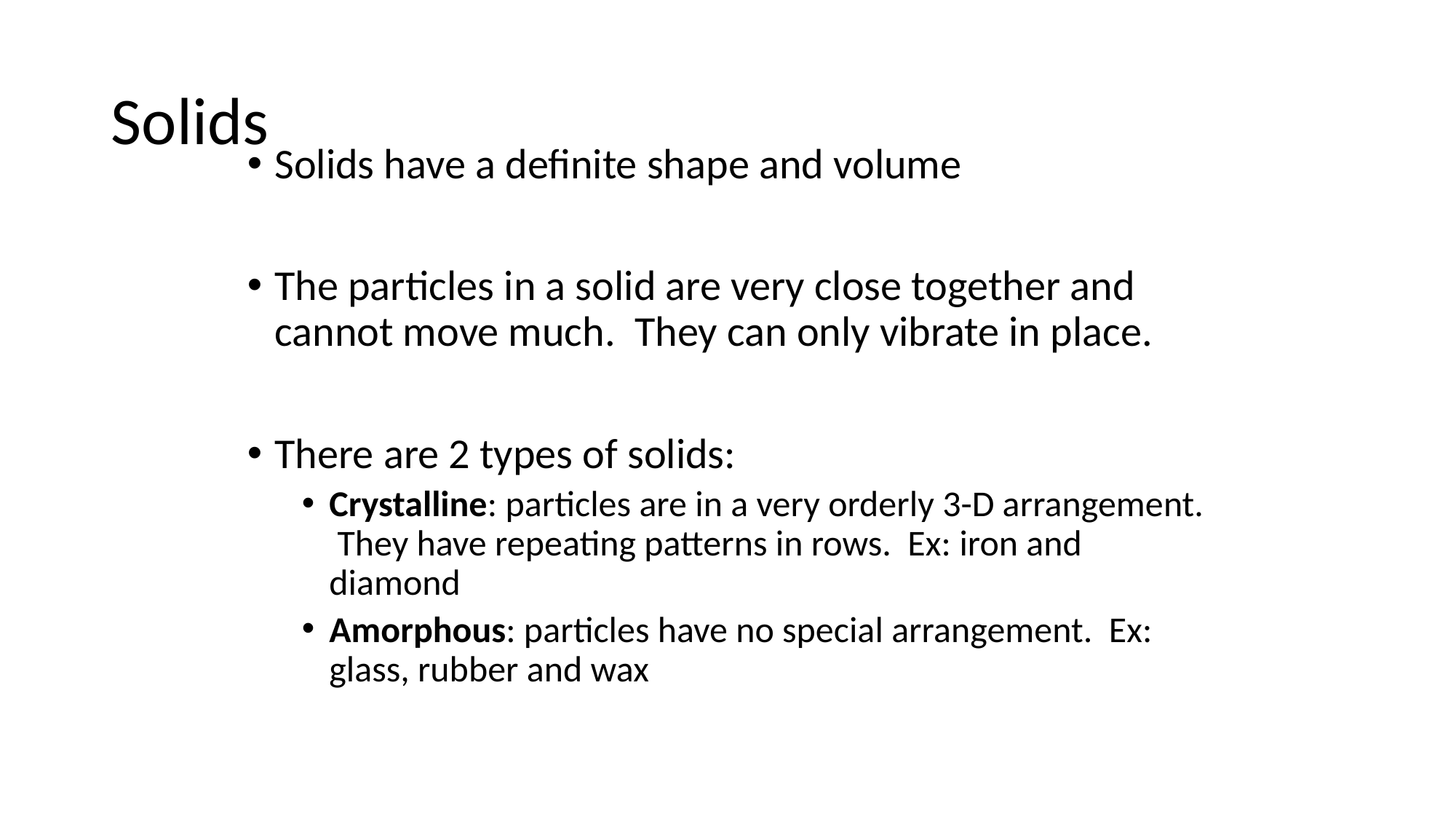

# Solids
Solids have a definite shape and volume

The particles in a solid are very close together and cannot move much.  They can only vibrate in place.

There are 2 types of solids:
Crystalline: particles are in a very orderly 3-D arrangement.  They have repeating patterns in rows.  Ex: iron and diamond
Amorphous: particles have no special arrangement.  Ex: glass, rubber and wax